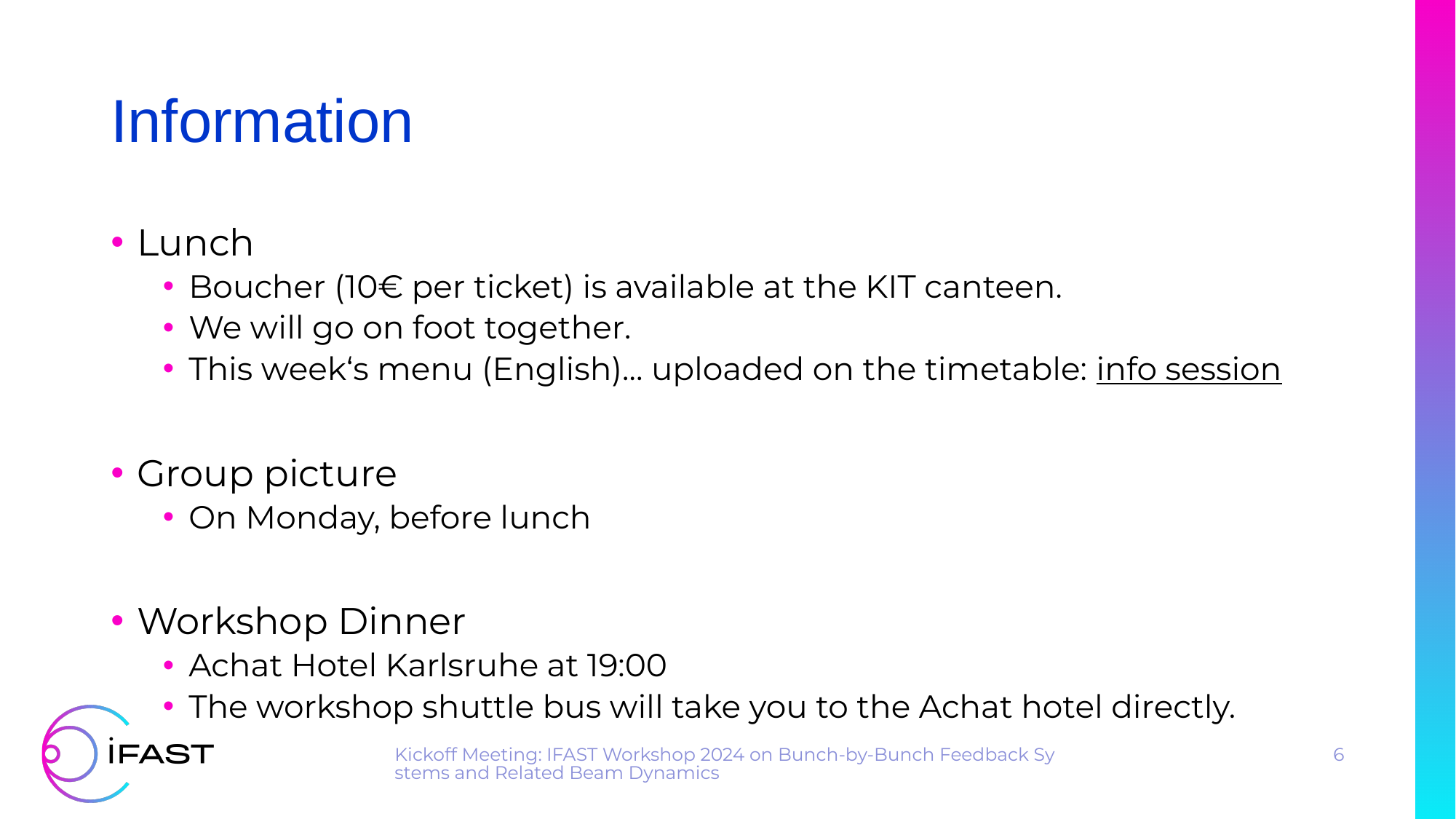

# Information
Lunch
Boucher (10€ per ticket) is available at the KIT canteen.
We will go on foot together.
This week‘s menu (English)… uploaded on the timetable: info session

Group picture
On Monday, before lunch

Workshop Dinner
Achat Hotel Karlsruhe at 19:00
The workshop shuttle bus will take you to the Achat hotel directly.

Kickoff Meeting: IFAST Workshop 2024 on Bunch-by-Bunch Feedback Systems and Related Beam Dynamics
6